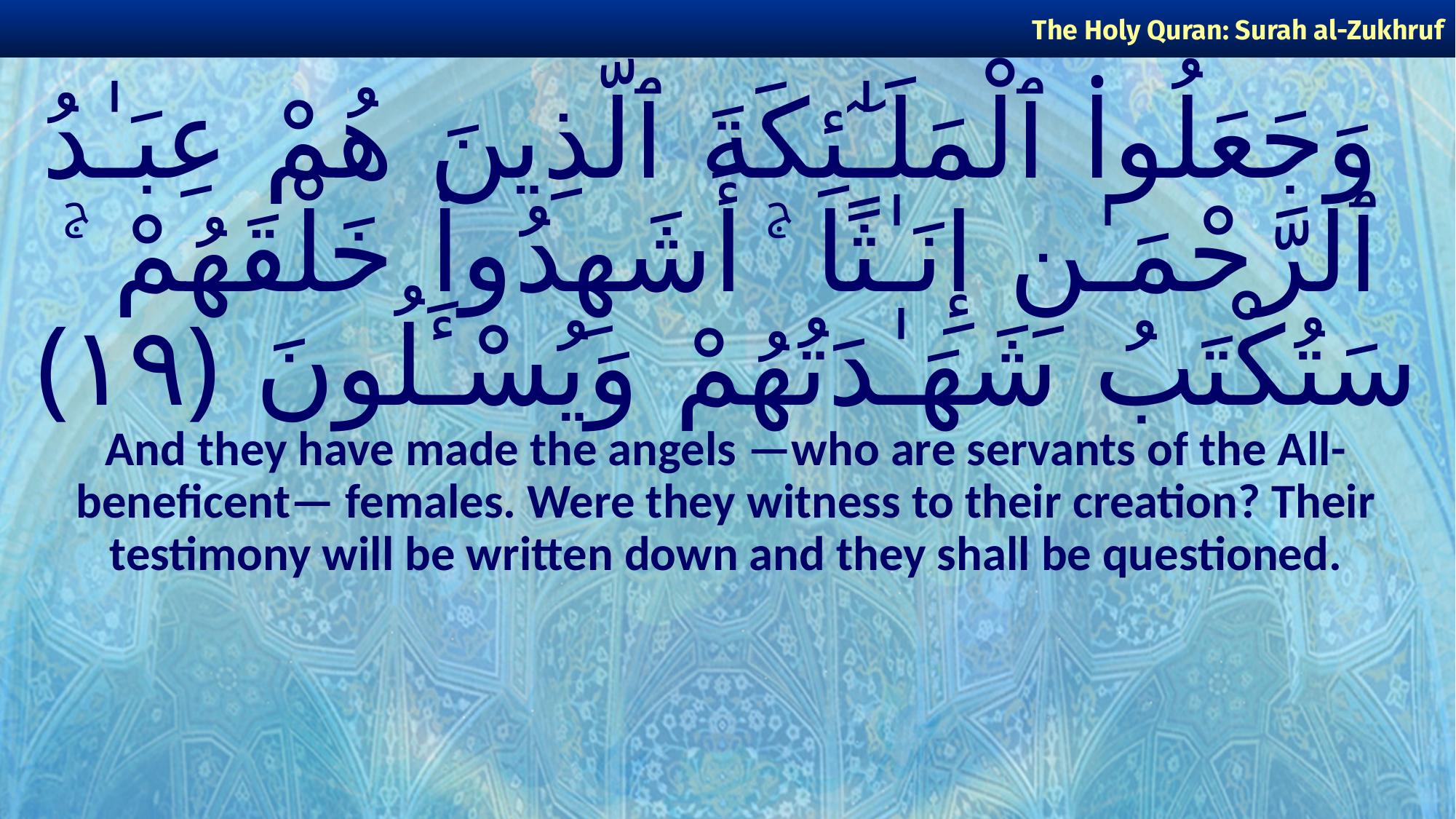

The Holy Quran: Surah al-Zukhruf
# وَجَعَلُوا۟ ٱلْمَلَـٰٓئِكَةَ ٱلَّذِينَ هُمْ عِبَـٰدُ ٱلرَّحْمَـٰنِ إِنَـٰثًا ۚ أَشَهِدُوا۟ خَلْقَهُمْ ۚ سَتُكْتَبُ شَهَـٰدَتُهُمْ وَيُسْـَٔلُونَ ﴿١٩﴾
And they have made the angels —who are servants of the All-beneficent— females. Were they witness to their creation? Their testimony will be written down and they shall be questioned.